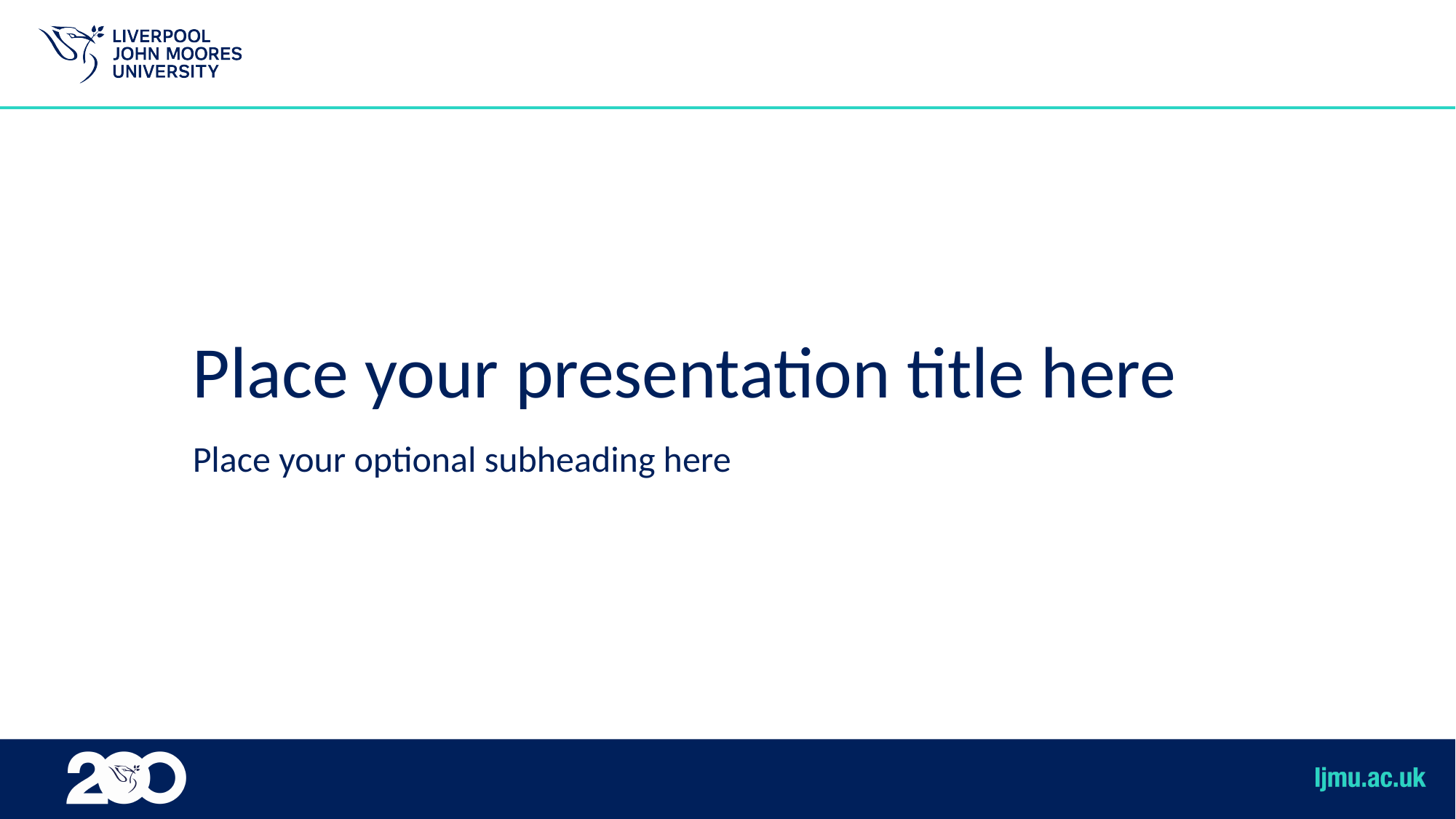

# Place your presentation title here
Place your optional subheading here